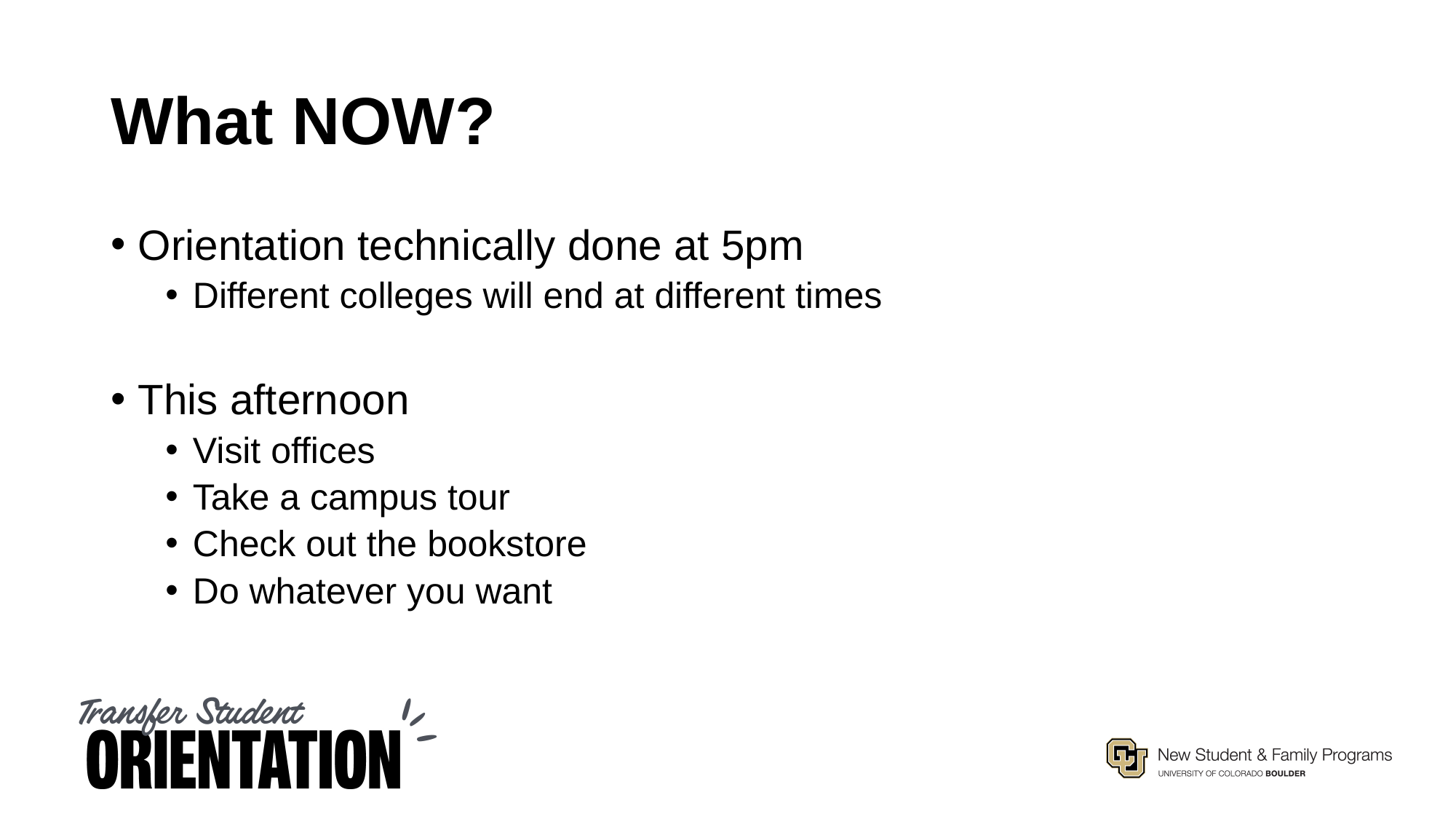

# What NOW?
Orientation technically done at 5pm
Different colleges will end at different times

This afternoon
Visit offices
Take a campus tour
Check out the bookstore
Do whatever you want